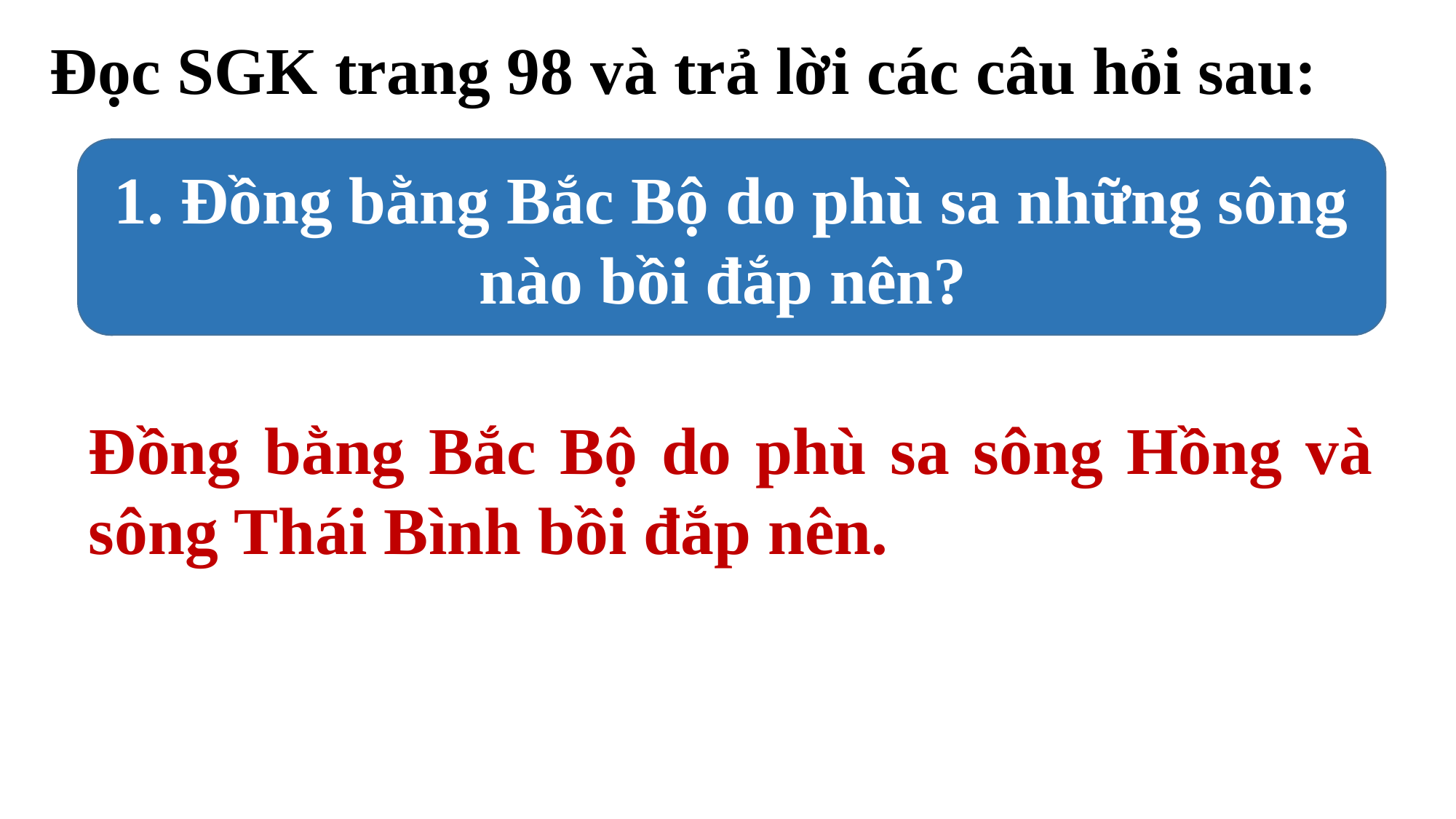

Đọc SGK trang 98 và trả lời các câu hỏi sau:
1. Đồng bằng Bắc Bộ do phù sa những sông nào bồi đắp nên?
Đồng bằng Bắc Bộ do phù sa sông Hồng và sông Thái Bình bồi đắp nên.